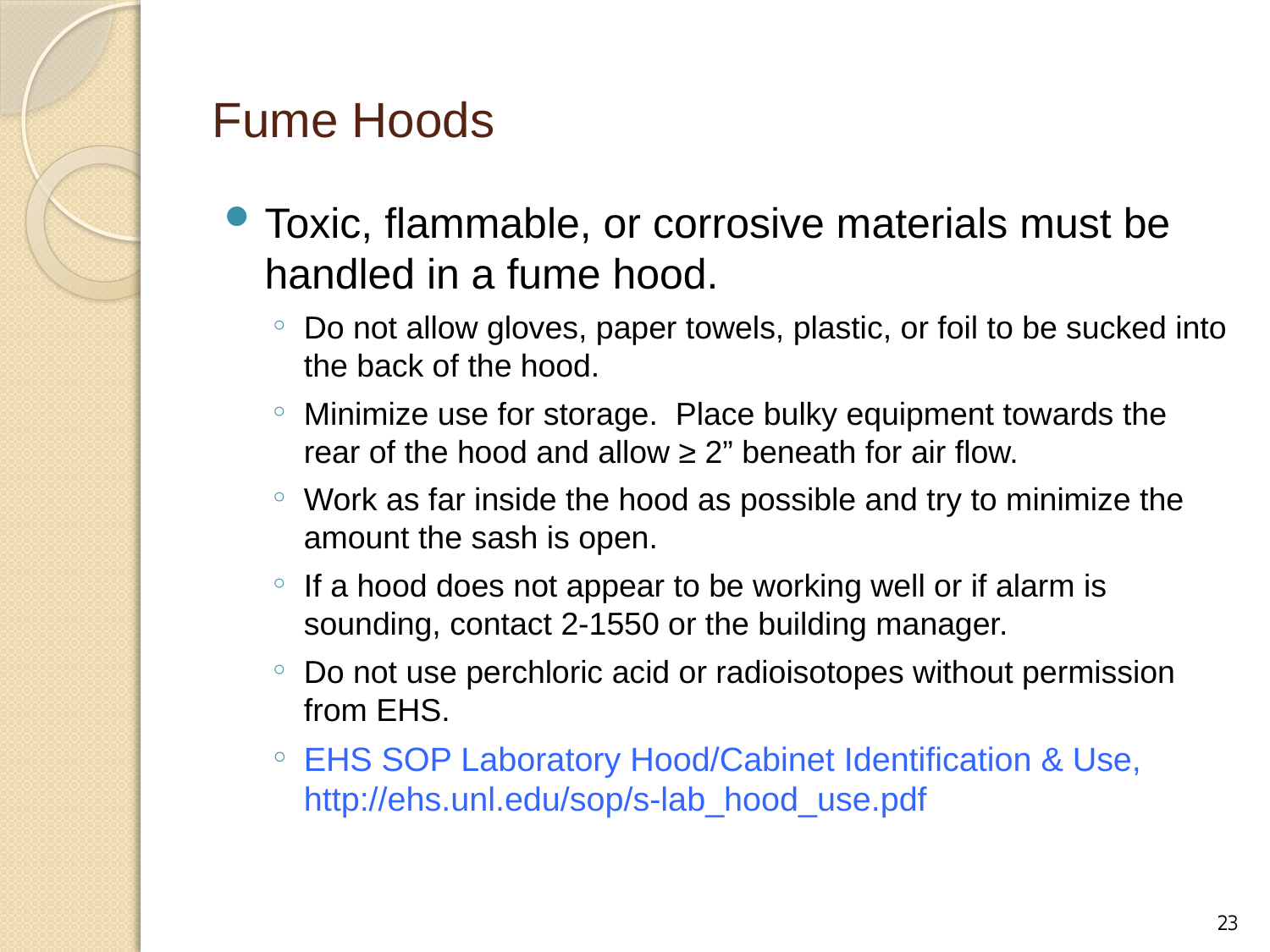

# Fume Hoods
Toxic, flammable, or corrosive materials must be handled in a fume hood.
Do not allow gloves, paper towels, plastic, or foil to be sucked into the back of the hood.
Minimize use for storage.  Place bulky equipment towards the rear of the hood and allow ≥ 2” beneath for air flow.
Work as far inside the hood as possible and try to minimize the amount the sash is open.
If a hood does not appear to be working well or if alarm is sounding, contact 2-1550 or the building manager.
Do not use perchloric acid or radioisotopes without permission from EHS.
EHS SOP Laboratory Hood/Cabinet Identification & Use, http://ehs.unl.edu/sop/s-lab_hood_use.pdf

23